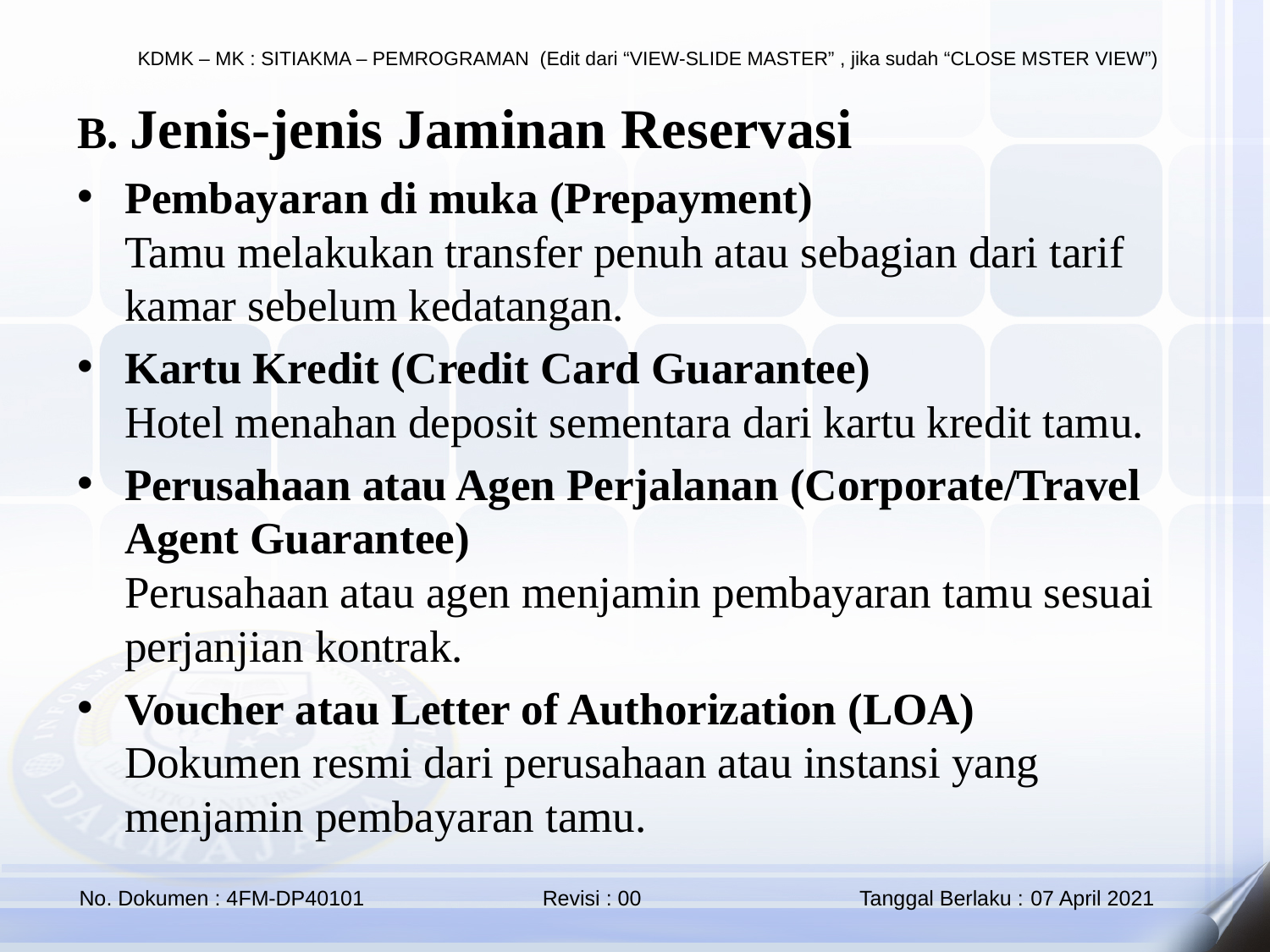

B. Jenis-jenis Jaminan Reservasi
Pembayaran di muka (Prepayment)
Tamu melakukan transfer penuh atau sebagian dari tarif kamar sebelum kedatangan.
Kartu Kredit (Credit Card Guarantee)
Hotel menahan deposit sementara dari kartu kredit tamu.
Perusahaan atau Agen Perjalanan (Corporate/Travel Agent Guarantee)
Perusahaan atau agen menjamin pembayaran tamu sesuai perjanjian kontrak.
Voucher atau Letter of Authorization (LOA)
Dokumen resmi dari perusahaan atau instansi yang menjamin pembayaran tamu.